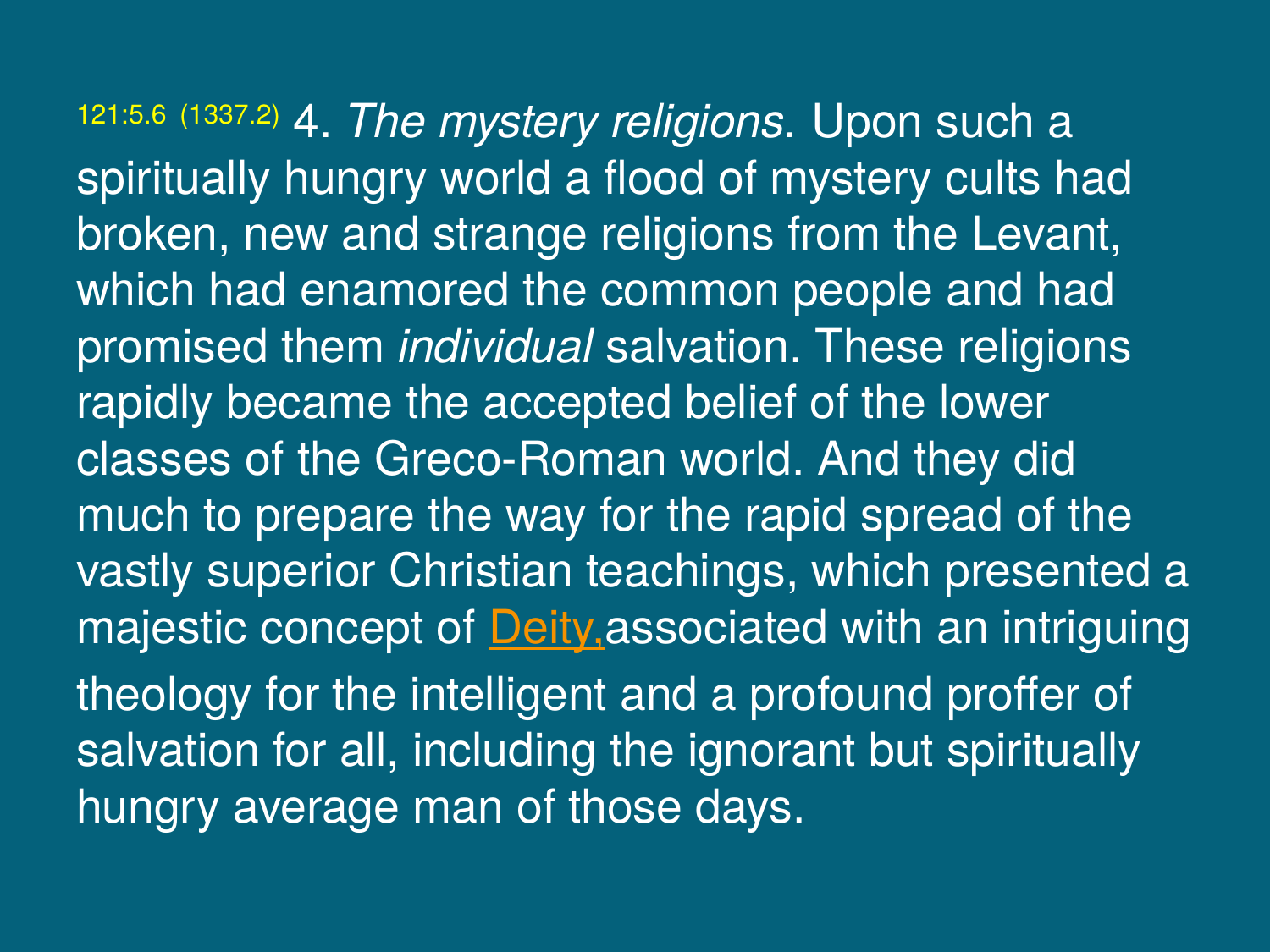

121:5.6 (1337.2) 4. The mystery religions. Upon such a spiritually hungry world a flood of mystery cults had broken, new and strange religions from the Levant, which had enamored the common people and had promised them individual salvation. These religions rapidly became the accepted belief of the lower classes of the Greco-Roman world. And they did much to prepare the way for the rapid spread of the vastly superior Christian teachings, which presented a majestic concept of Deity,associated with an intriguing theology for the intelligent and a profound proffer of salvation for all, including the ignorant but spiritually hungry average man of those days.